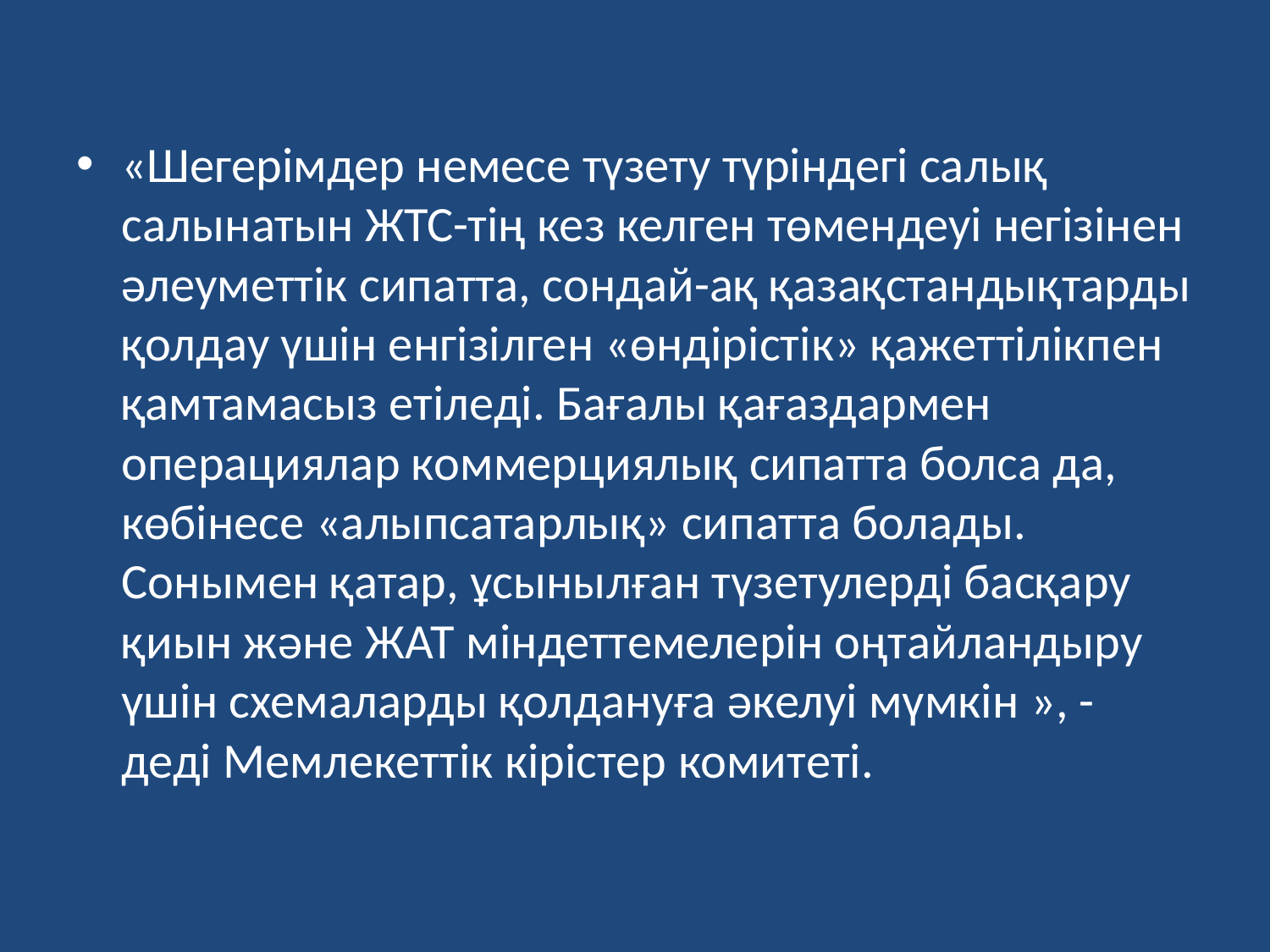

«Шегерімдер немесе түзету түріндегі салық салынатын ЖТС-тің кез келген төмендеуі негізінен әлеуметтік сипатта, сондай-ақ қазақстандықтарды қолдау үшін енгізілген «өндірістік» қажеттілікпен қамтамасыз етіледі. Бағалы қағаздармен операциялар коммерциялық сипатта болса да, көбінесе «алыпсатарлық» сипатта болады. Сонымен қатар, ұсынылған түзетулерді басқару қиын және ЖАТ міндеттемелерін оңтайландыру үшін схемаларды қолдануға әкелуі мүмкін », - деді Мемлекеттік кірістер комитеті.